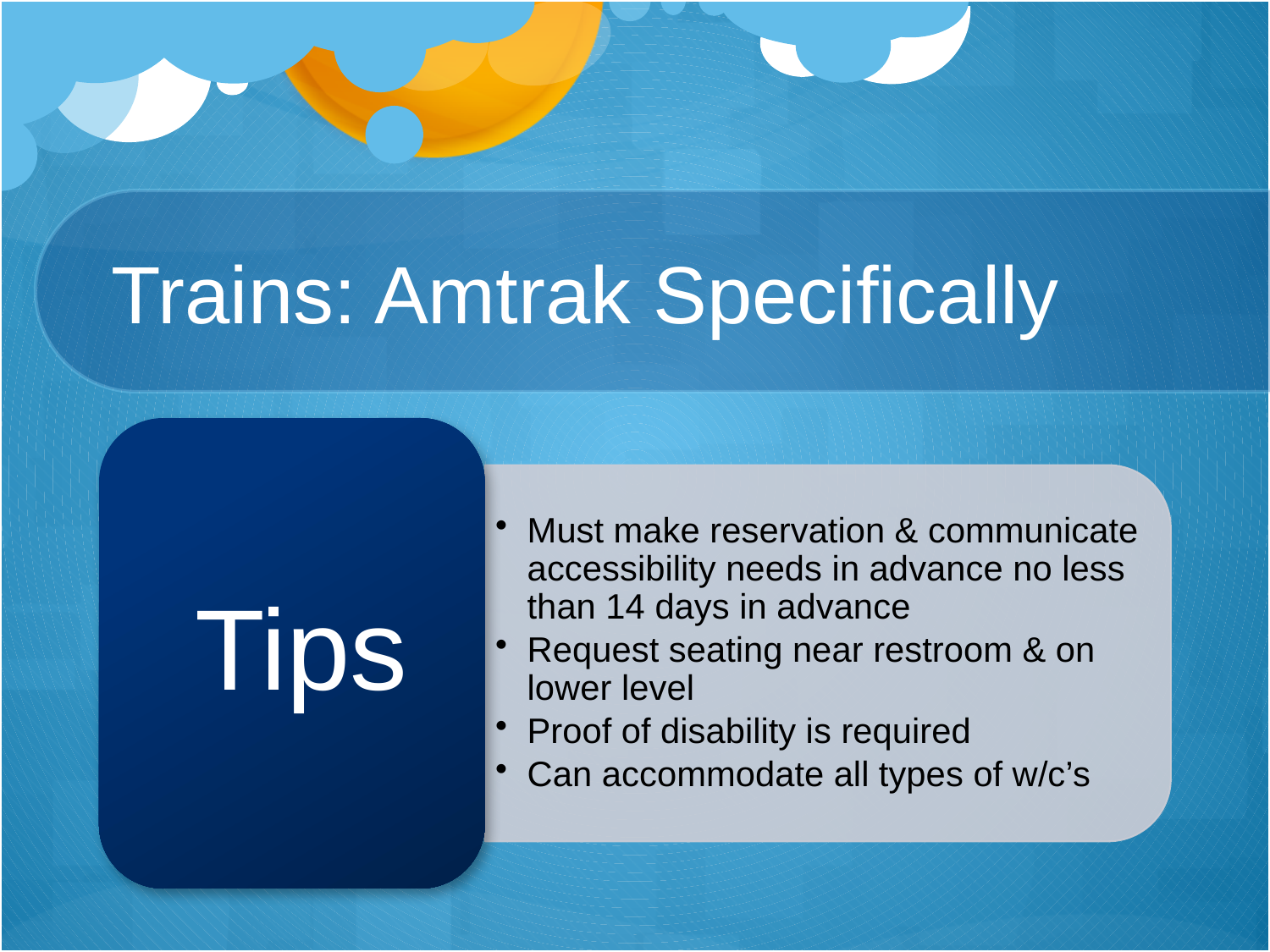

# Trains: Amtrak Specifically
Must make reservation & communicate accessibility needs in advance no less than 14 days in advance
Request seating near restroom & on lower level
Proof of disability is required
Can accommodate all types of w/c’s
Tips